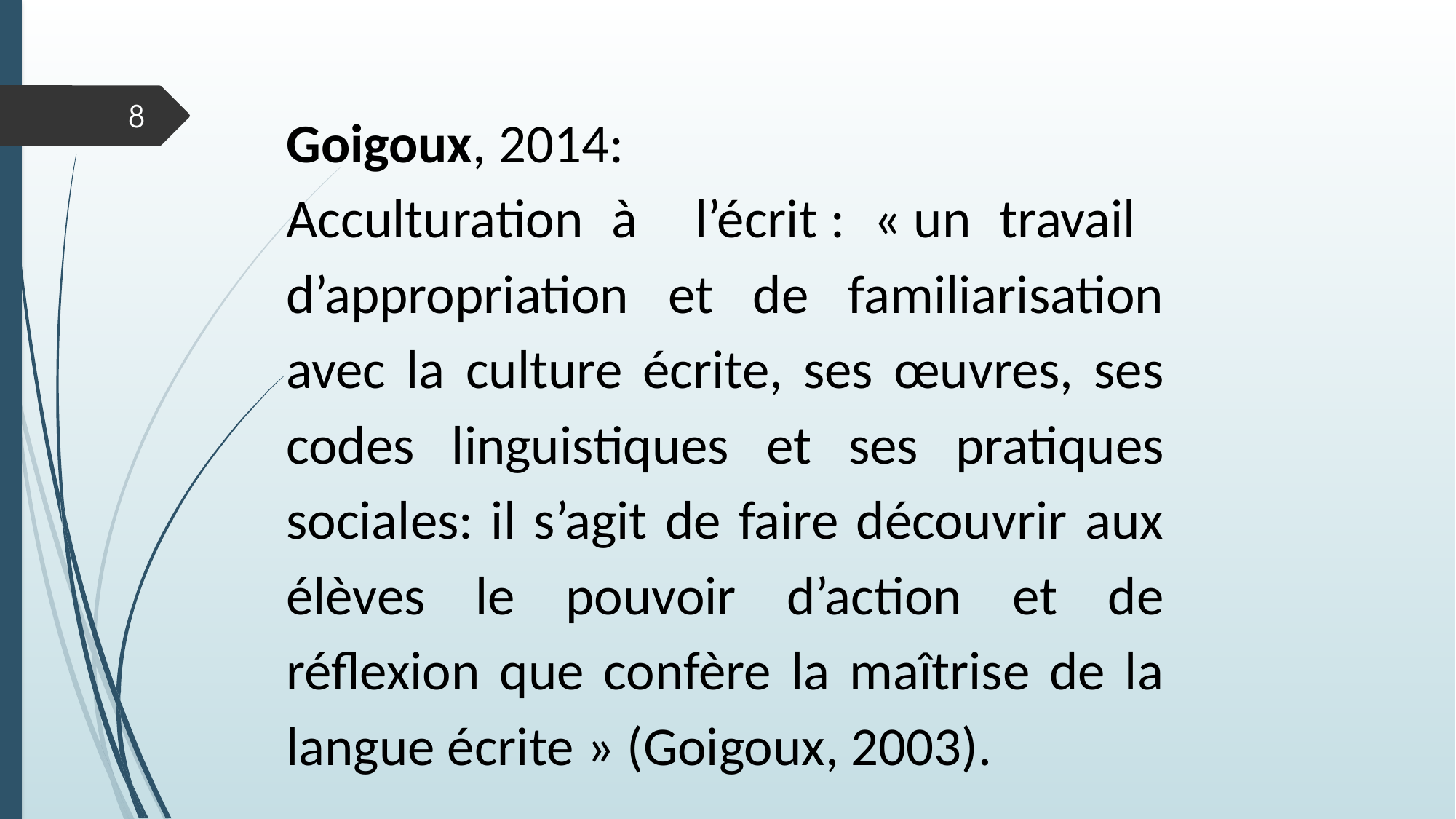

Goigoux, 2014:
Acculturation à  l’écrit : « un travail  d’appropriation et de familiarisation avec la culture écrite, ses œuvres, ses codes linguistiques et ses pratiques sociales: il s’agit de faire découvrir aux élèves le pouvoir d’action et de réflexion que confère la maîtrise de la langue écrite » (Goigoux, 2003).

8